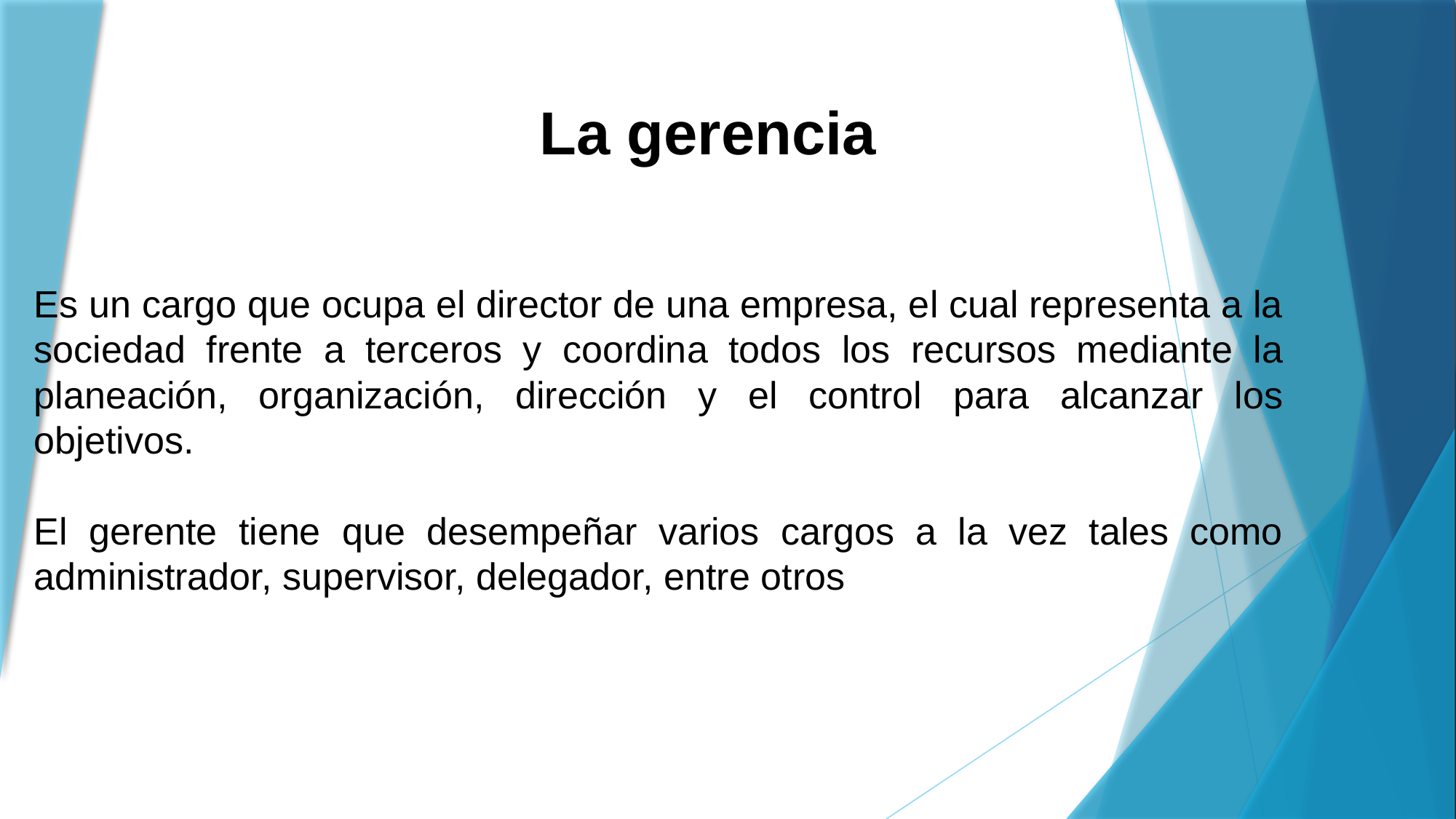

La gerencia
Es un cargo que ocupa el director de una empresa, el cual representa a la sociedad frente a terceros y coordina todos los recursos mediante la planeación, organización, dirección y el control para alcanzar los objetivos.

El gerente tiene que desempeñar varios cargos a la vez tales como administrador, supervisor, delegador, entre otros